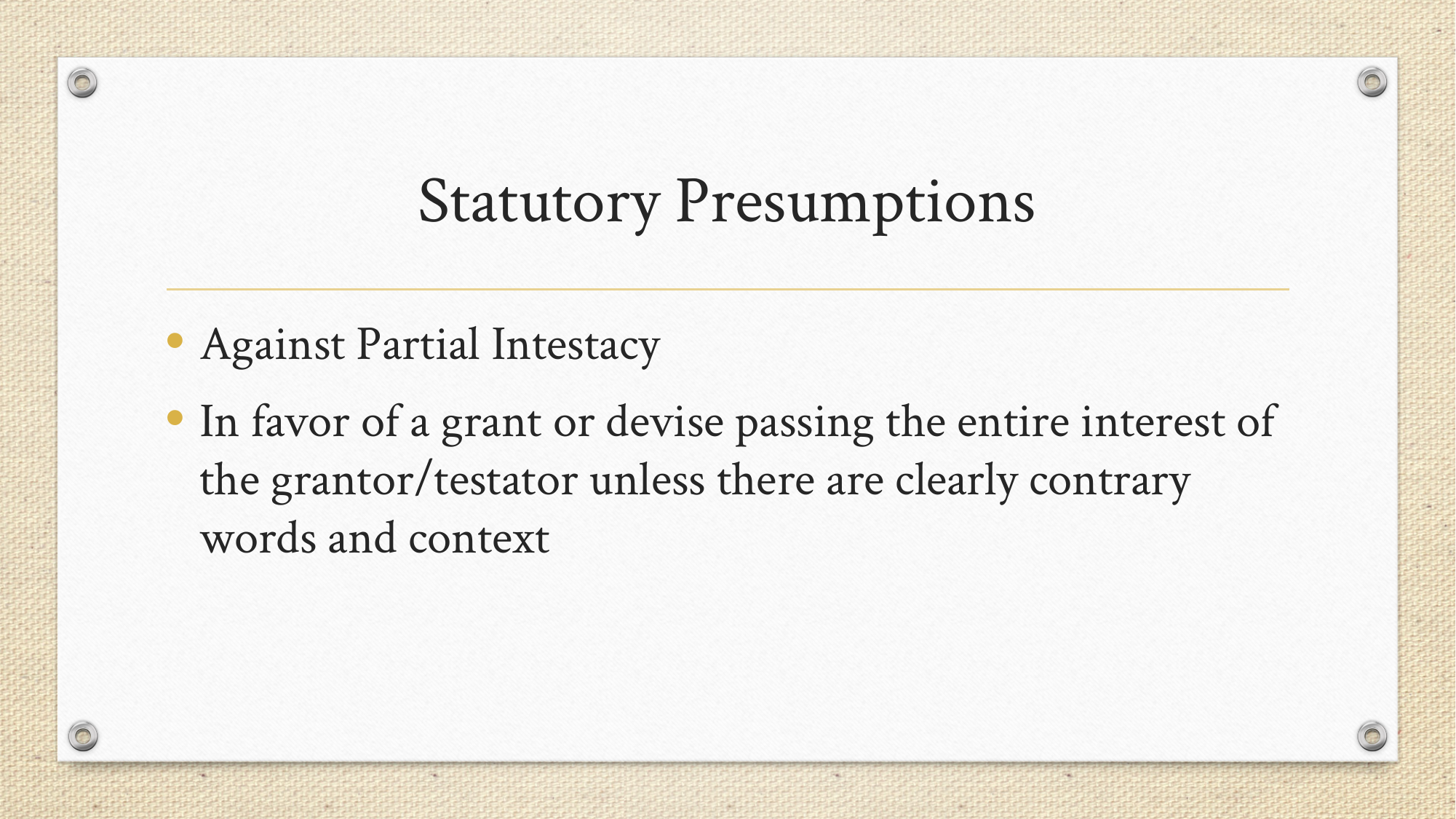

# Statutory Presumptions
Against Partial Intestacy
In favor of a grant or devise passing the entire interest of the grantor/testator unless there are clearly contrary words and context